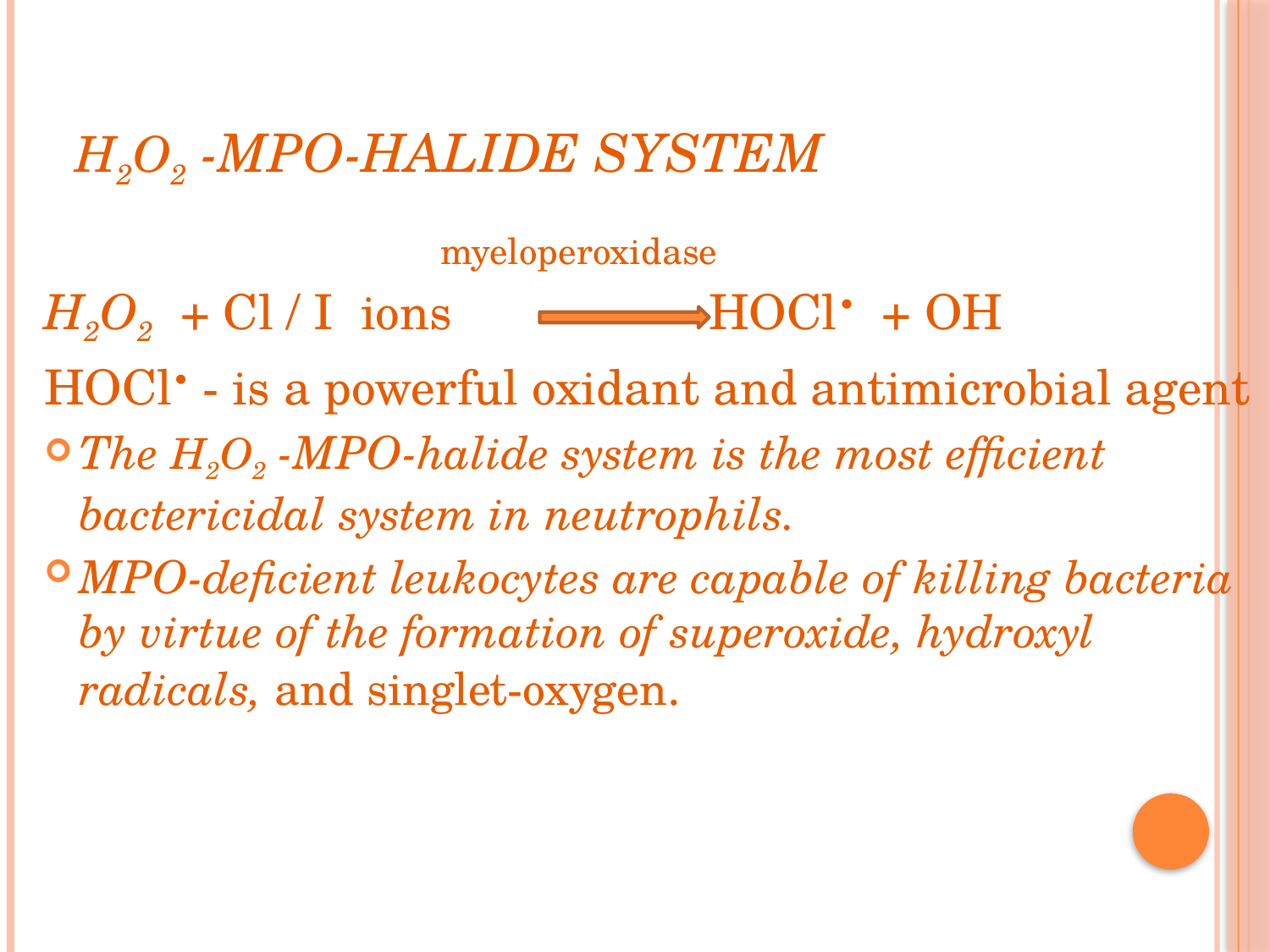

# H2O2 -MPO-halide system
                                       myeloperoxidase
H2O2  + Cl / I  ions                   HOCl•  + OH
HOCl• - is a powerful oxidant and antimicrobial agent
The H2O2 -MPO-halide system is the most efficient bactericidal system in neutrophils.
MPO-deficient leukocytes are capable of killing bacteria by virtue of the formation of superoxide, hydroxyl radicals, and singlet-oxygen.